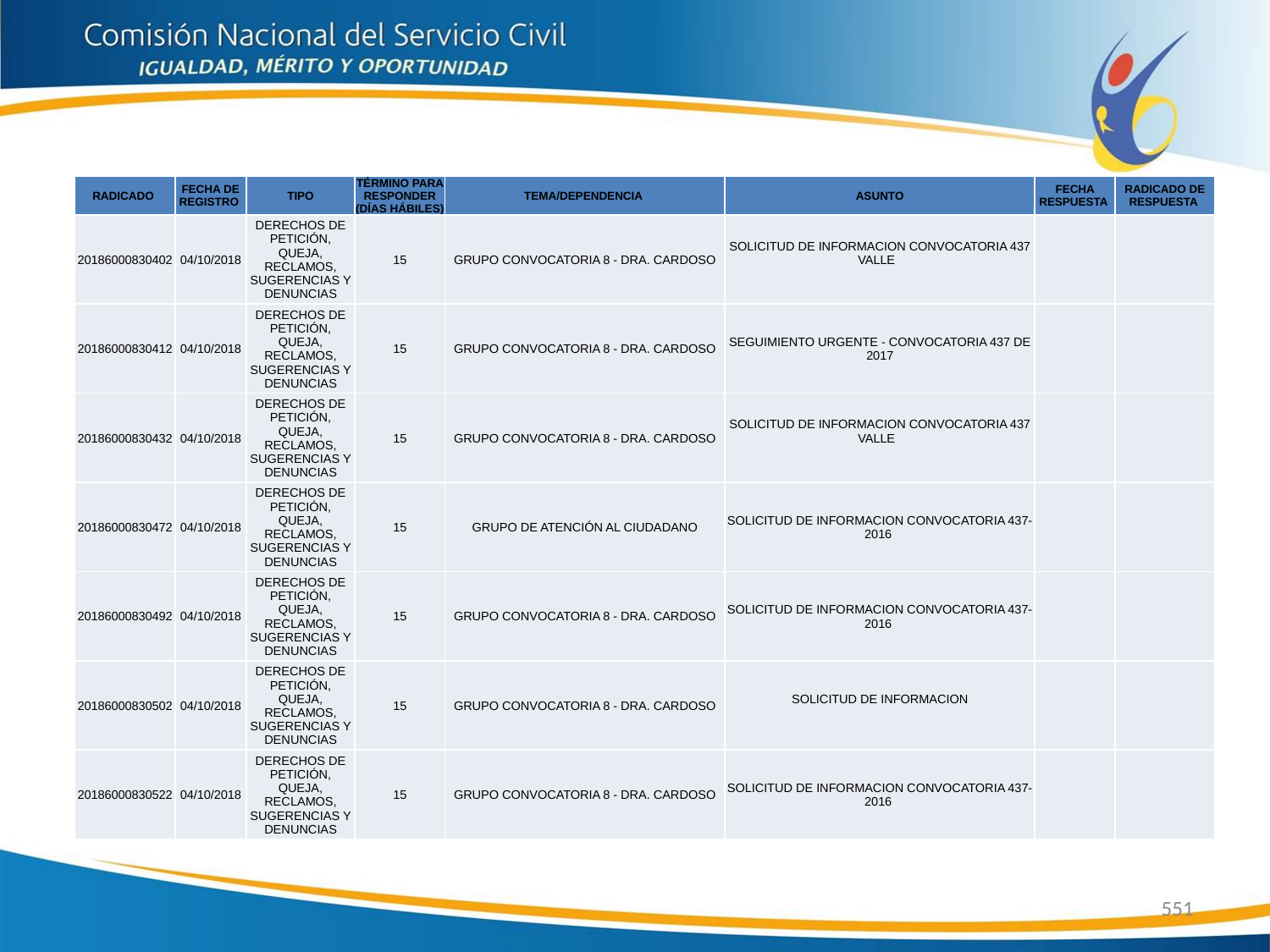

| RADICADO | FECHA DE REGISTRO | TIPO | TÉRMINO PARA RESPONDER (DÍAS HÁBILES) | TEMA/DEPENDENCIA | ASUNTO | FECHA RESPUESTA | RADICADO DE RESPUESTA |
| --- | --- | --- | --- | --- | --- | --- | --- |
| 20186000830402 | 04/10/2018 | DERECHOS DE PETICIÓN, QUEJA, RECLAMOS, SUGERENCIAS Y DENUNCIAS | 15 | GRUPO CONVOCATORIA 8 - DRA. CARDOSO | SOLICITUD DE INFORMACION CONVOCATORIA 437 VALLE |  |  |
| 20186000830412 | 04/10/2018 | DERECHOS DE PETICIÓN, QUEJA, RECLAMOS, SUGERENCIAS Y DENUNCIAS | 15 | GRUPO CONVOCATORIA 8 - DRA. CARDOSO | SEGUIMIENTO URGENTE - CONVOCATORIA 437 DE 2017 |  |  |
| 20186000830432 | 04/10/2018 | DERECHOS DE PETICIÓN, QUEJA, RECLAMOS, SUGERENCIAS Y DENUNCIAS | 15 | GRUPO CONVOCATORIA 8 - DRA. CARDOSO | SOLICITUD DE INFORMACION CONVOCATORIA 437 VALLE |  |  |
| 20186000830472 | 04/10/2018 | DERECHOS DE PETICIÓN, QUEJA, RECLAMOS, SUGERENCIAS Y DENUNCIAS | 15 | GRUPO DE ATENCIÓN AL CIUDADANO | SOLICITUD DE INFORMACION CONVOCATORIA 437-2016 |  |  |
| 20186000830492 | 04/10/2018 | DERECHOS DE PETICIÓN, QUEJA, RECLAMOS, SUGERENCIAS Y DENUNCIAS | 15 | GRUPO CONVOCATORIA 8 - DRA. CARDOSO | SOLICITUD DE INFORMACION CONVOCATORIA 437-2016 |  |  |
| 20186000830502 | 04/10/2018 | DERECHOS DE PETICIÓN, QUEJA, RECLAMOS, SUGERENCIAS Y DENUNCIAS | 15 | GRUPO CONVOCATORIA 8 - DRA. CARDOSO | SOLICITUD DE INFORMACION |  |  |
| 20186000830522 | 04/10/2018 | DERECHOS DE PETICIÓN, QUEJA, RECLAMOS, SUGERENCIAS Y DENUNCIAS | 15 | GRUPO CONVOCATORIA 8 - DRA. CARDOSO | SOLICITUD DE INFORMACION CONVOCATORIA 437-2016 |  |  |
551